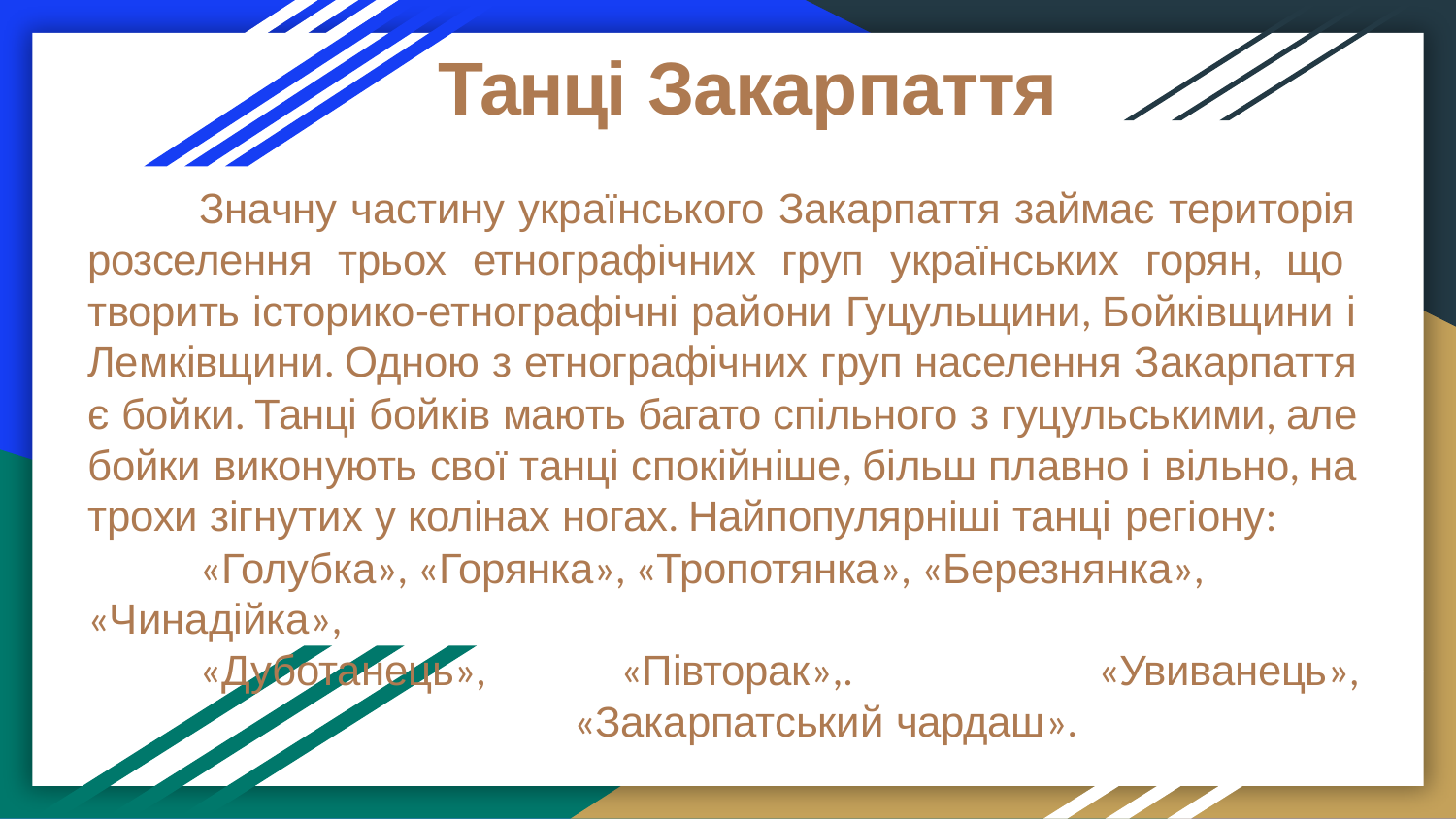

# Танці Закарпаття
Значну частину українського Закарпаття займає територія  розселення трьох етнографічних груп українських горян, що  творить історико-етнографічні райони Гуцульщини, Бойківщини і  Лемківщини. Одною з етнографічних груп населення Закарпаття  є бойки. Танці бойків мають багато спільного з гуцульськими, але  бойки виконують свої танці спокійніше, більш плавно і вільно, на  трохи зігнутих у колінах ногах. Найпопулярніші танці регіону:
«Голубка», «Горянка», «Тропотянка», «Березнянка», «Чинадійка»,
«Дуботанець»,	«Півторак»,.	«Увиванець»,
                                       «Закарпатський чардаш».